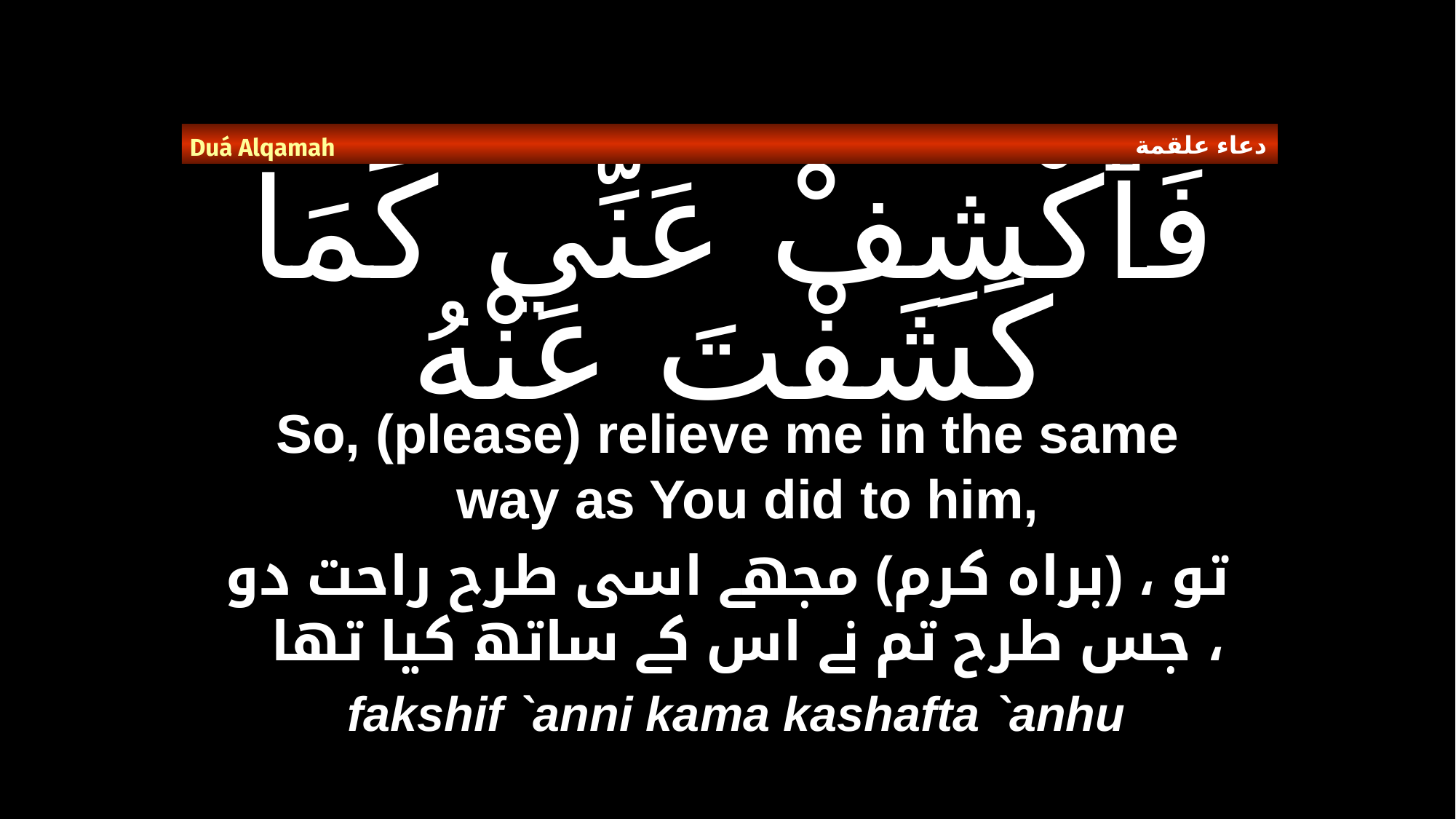

دعاء علقمة
Duá Alqamah
# فَٱكْشِفْ عَنِّي كَمَا كَشَفْتَ عَنْهُ
So, (please) relieve me in the same way as You did to him,
تو ، (براہ کرم) مجھے اسی طرح راحت دو جس طرح تم نے اس کے ساتھ کیا تھا ،

fakshif `anni kama kashafta `anhu